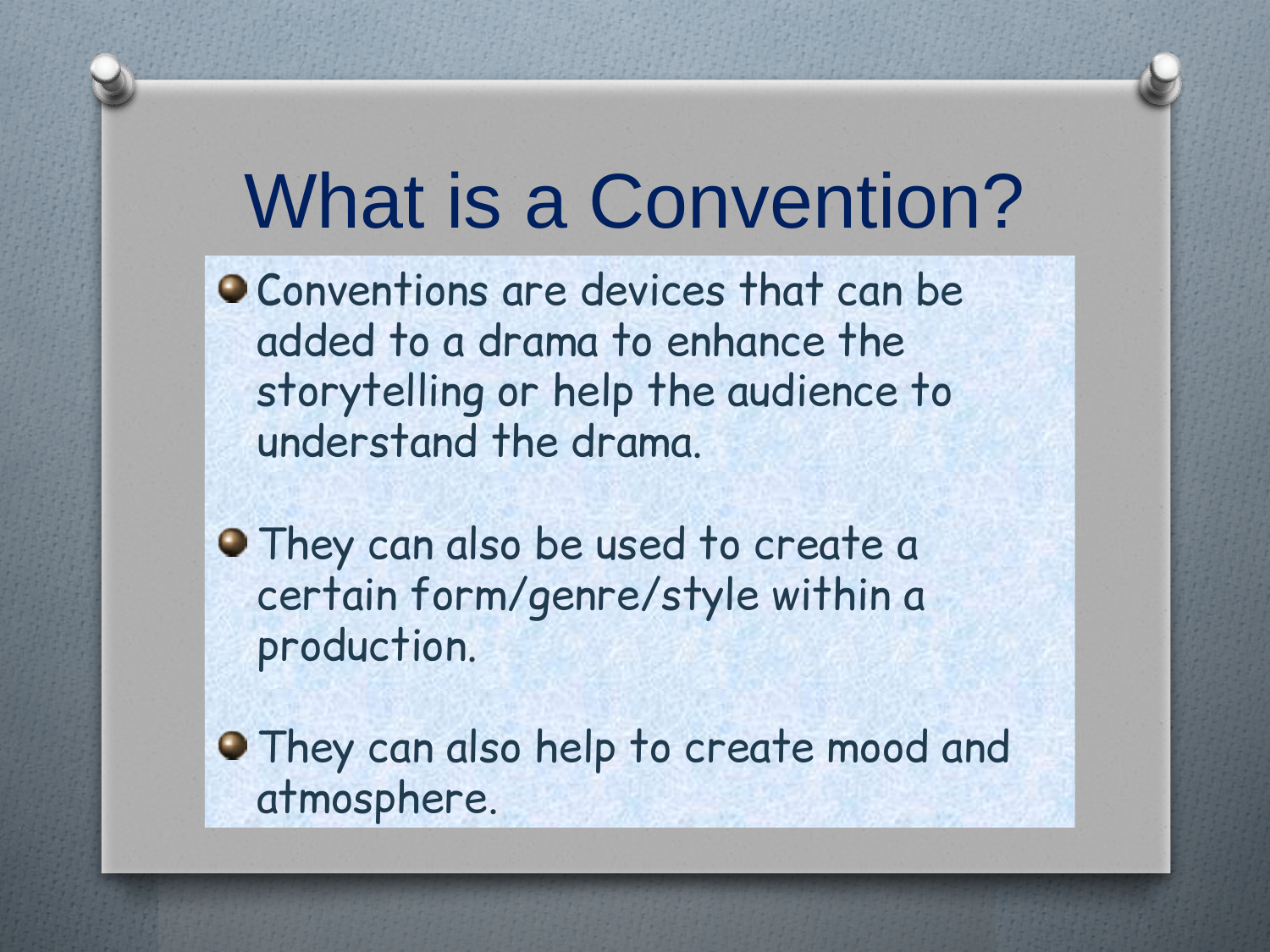

# What is a Convention?
Conventions are devices that can be added to a drama to enhance the storytelling or help the audience to understand the drama.

They can also be used to create a certain form/genre/style within a production.

They can also help to create mood and atmosphere.